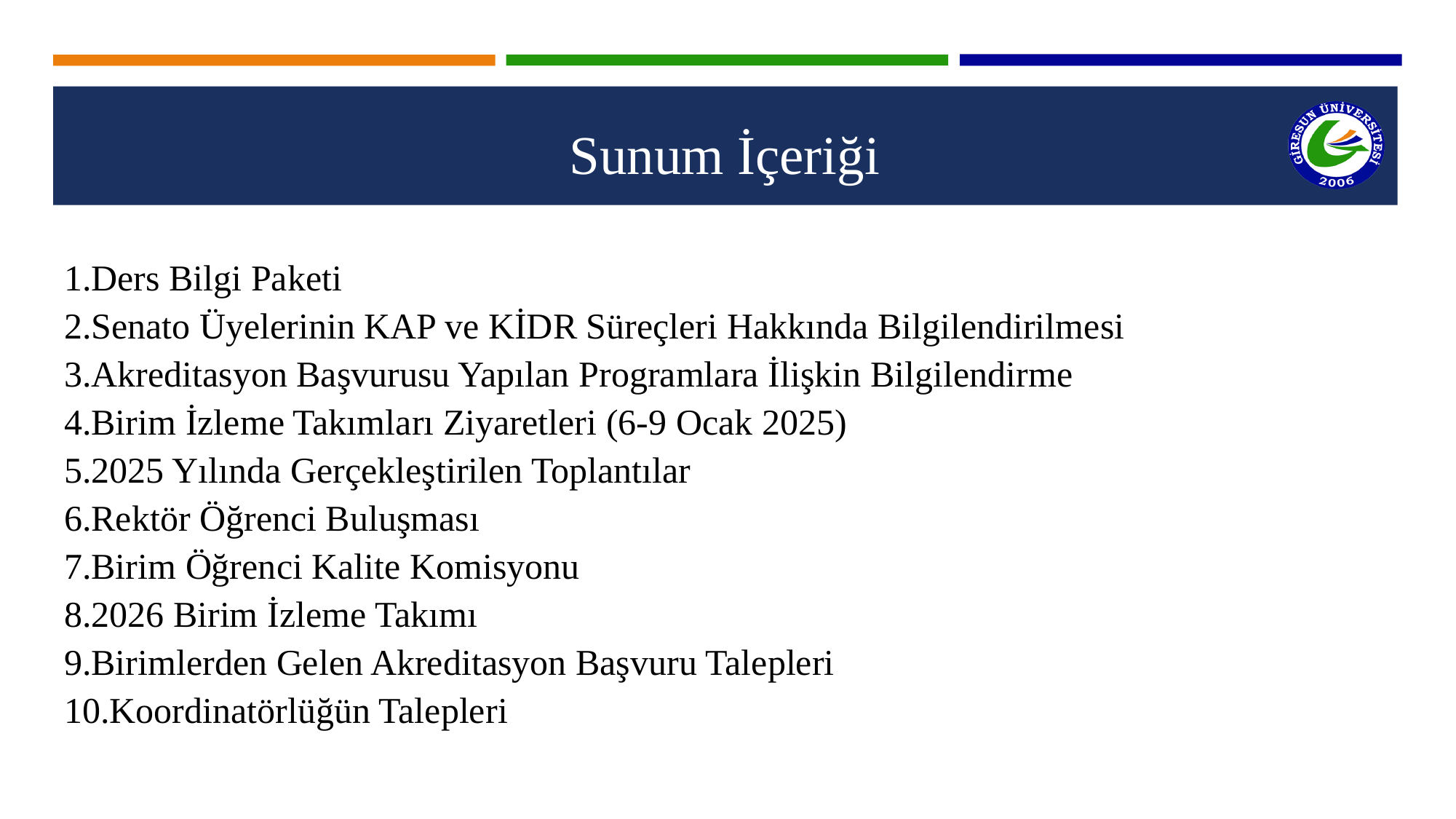

Sunum İçeriği

Ders Bilgi Paketi
Senato Üyelerinin KAP ve KİDR Süreçleri Hakkında Bilgilendirilmesi
Akreditasyon Başvurusu Yapılan Programlara İlişkin Bilgilendirme
Birim İzleme Takımları Ziyaretleri (6-9 Ocak 2025)
2025 Yılında Gerçekleştirilen Toplantılar
Rektör Öğrenci Buluşması
Birim Öğrenci Kalite Komisyonu
2026 Birim İzleme Takımı
Birimlerden Gelen Akreditasyon Başvuru Talepleri
Koordinatörlüğün Talepleri